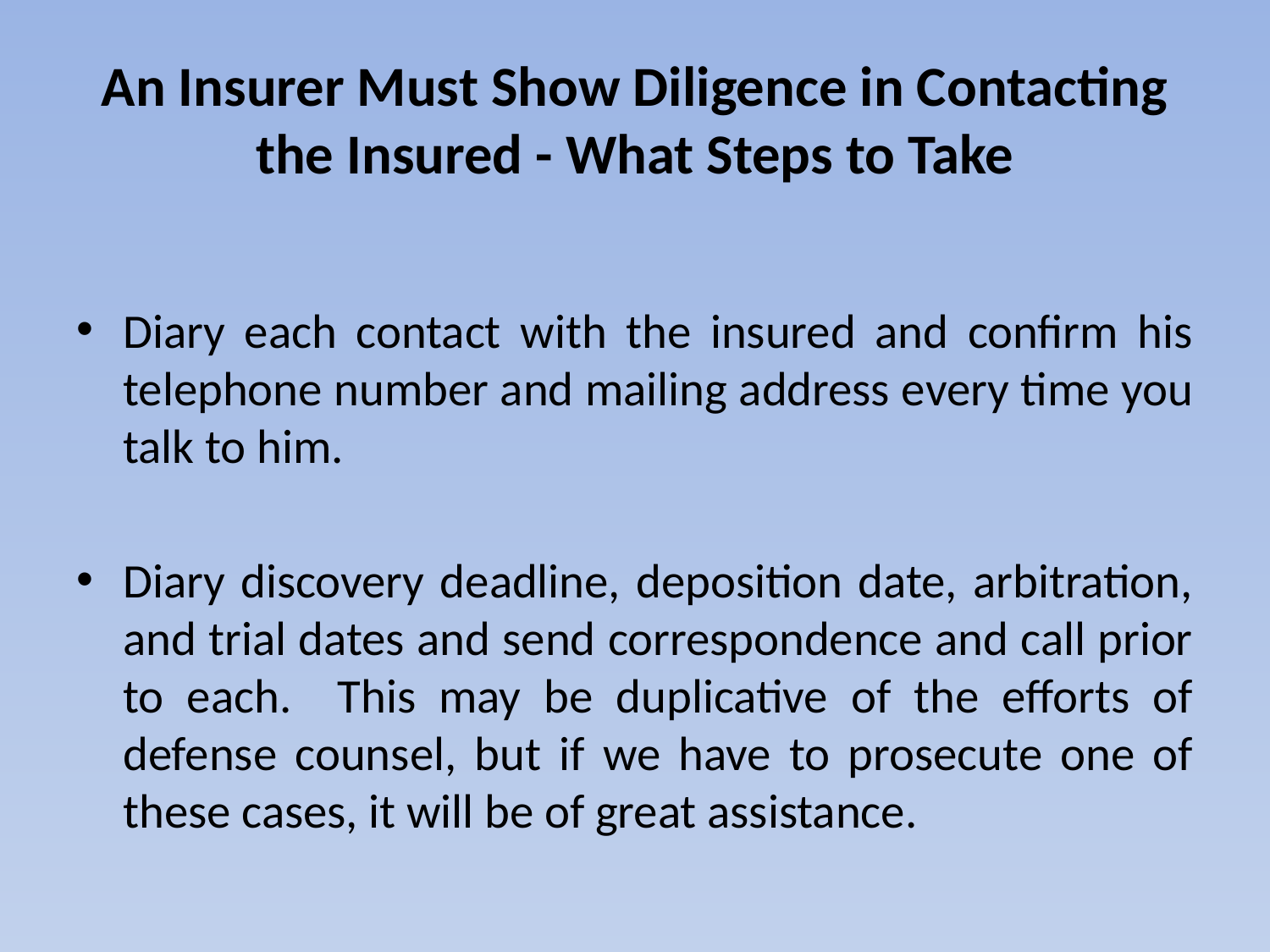

# An Insurer Must Show Diligence in Contacting the Insured - What Steps to Take

Diary each contact with the insured and confirm his telephone number and mailing address every time you talk to him.

Diary discovery deadline, deposition date, arbitration, and trial dates and send correspondence and call prior to each.  This may be duplicative of the efforts of defense counsel, but if we have to prosecute one of these cases, it will be of great assistance.